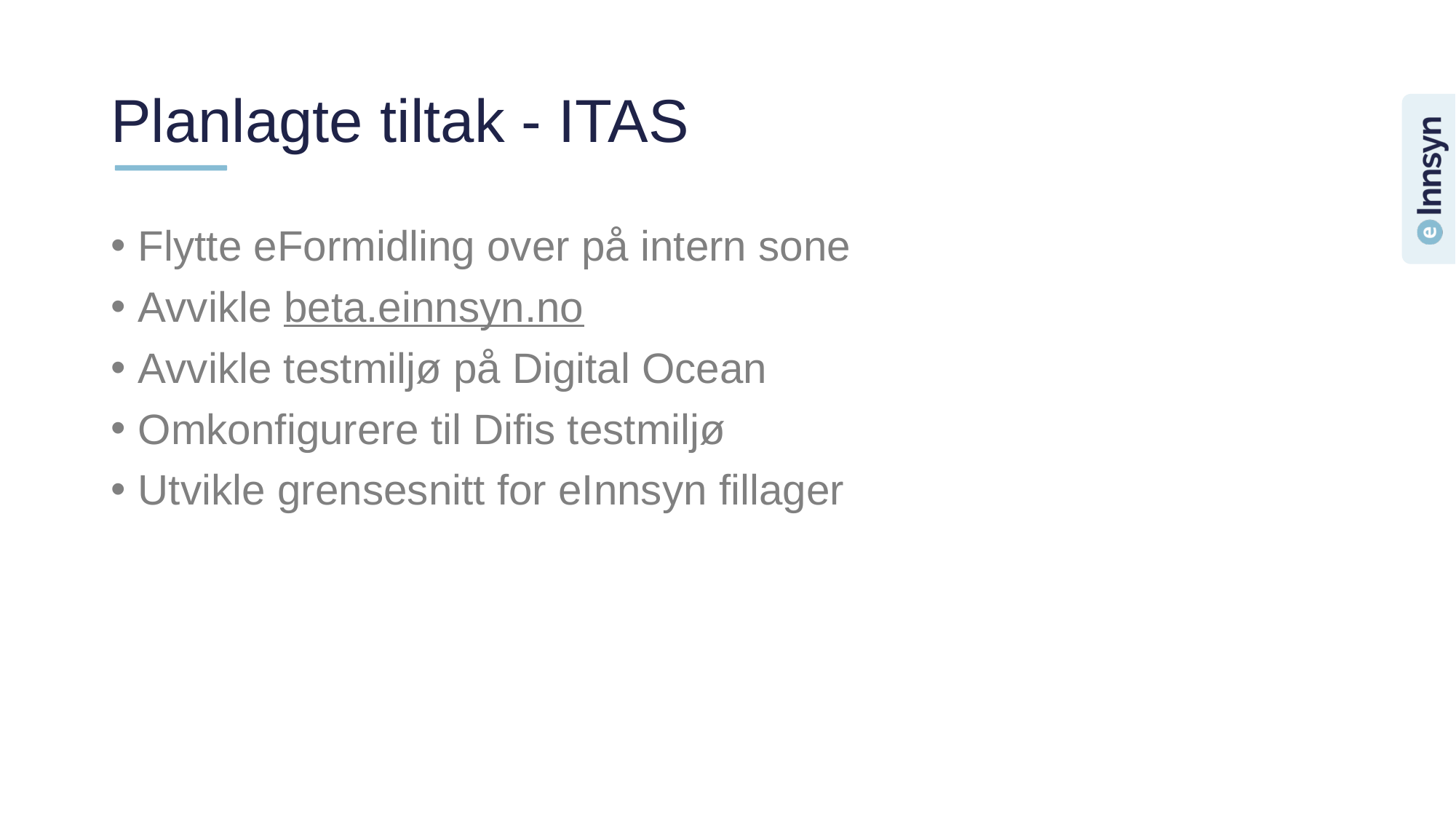

# Planlagte tiltak - ITAS
Flytte eFormidling over på intern sone
Avvikle beta.einnsyn.no
Avvikle testmiljø på Digital Ocean
Omkonfigurere til Difis testmiljø
Utvikle grensesnitt for eInnsyn fillager